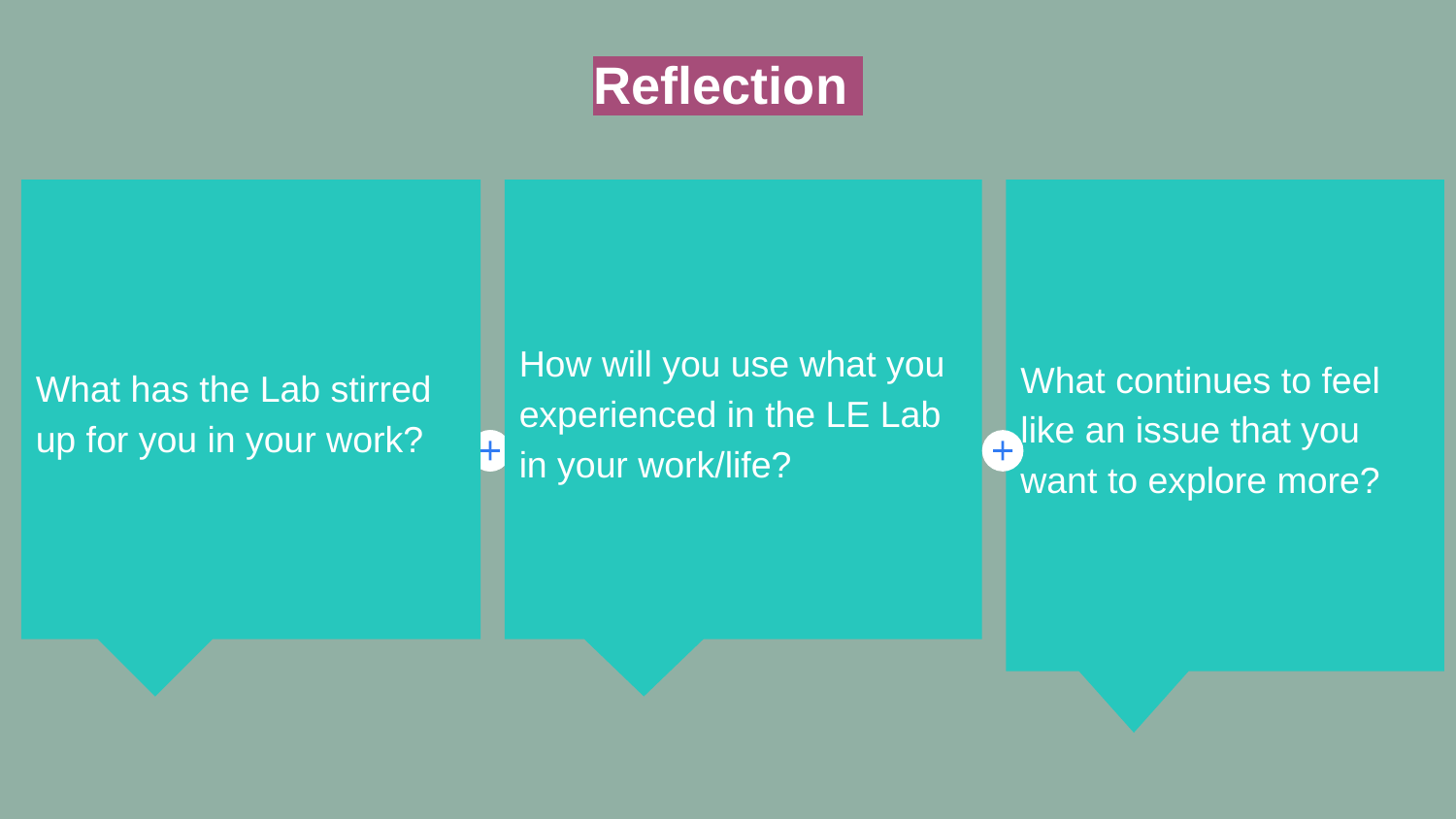

# Reflection
What has the Lab stirred up for you in your work?
How will you use what you experienced in the LE Lab in your work/life?
What continues to feel like an issue that you want to explore more?